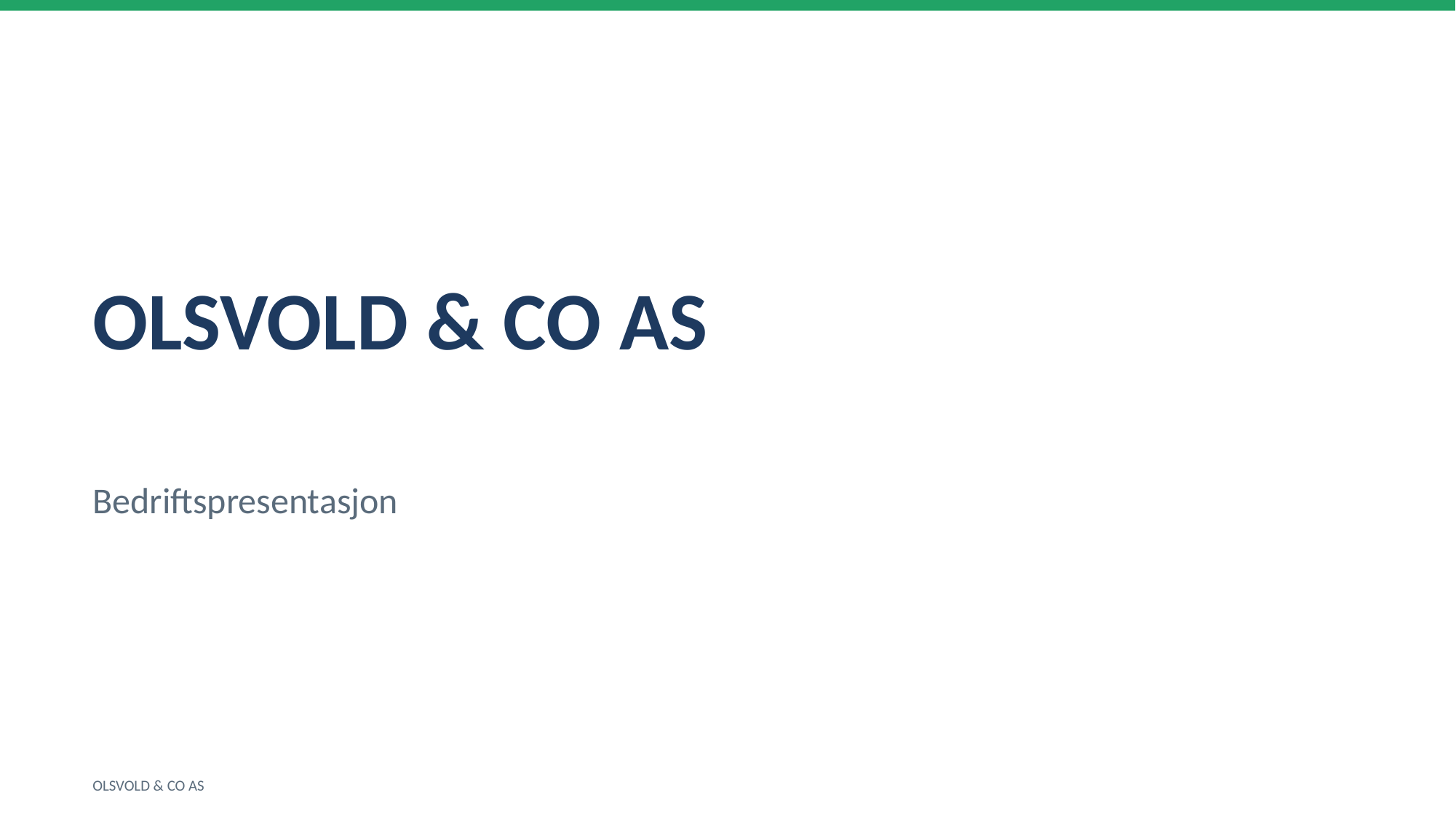

OLSVOLD & CO AS
Bedriftspresentasjon
OLSVOLD & CO AS